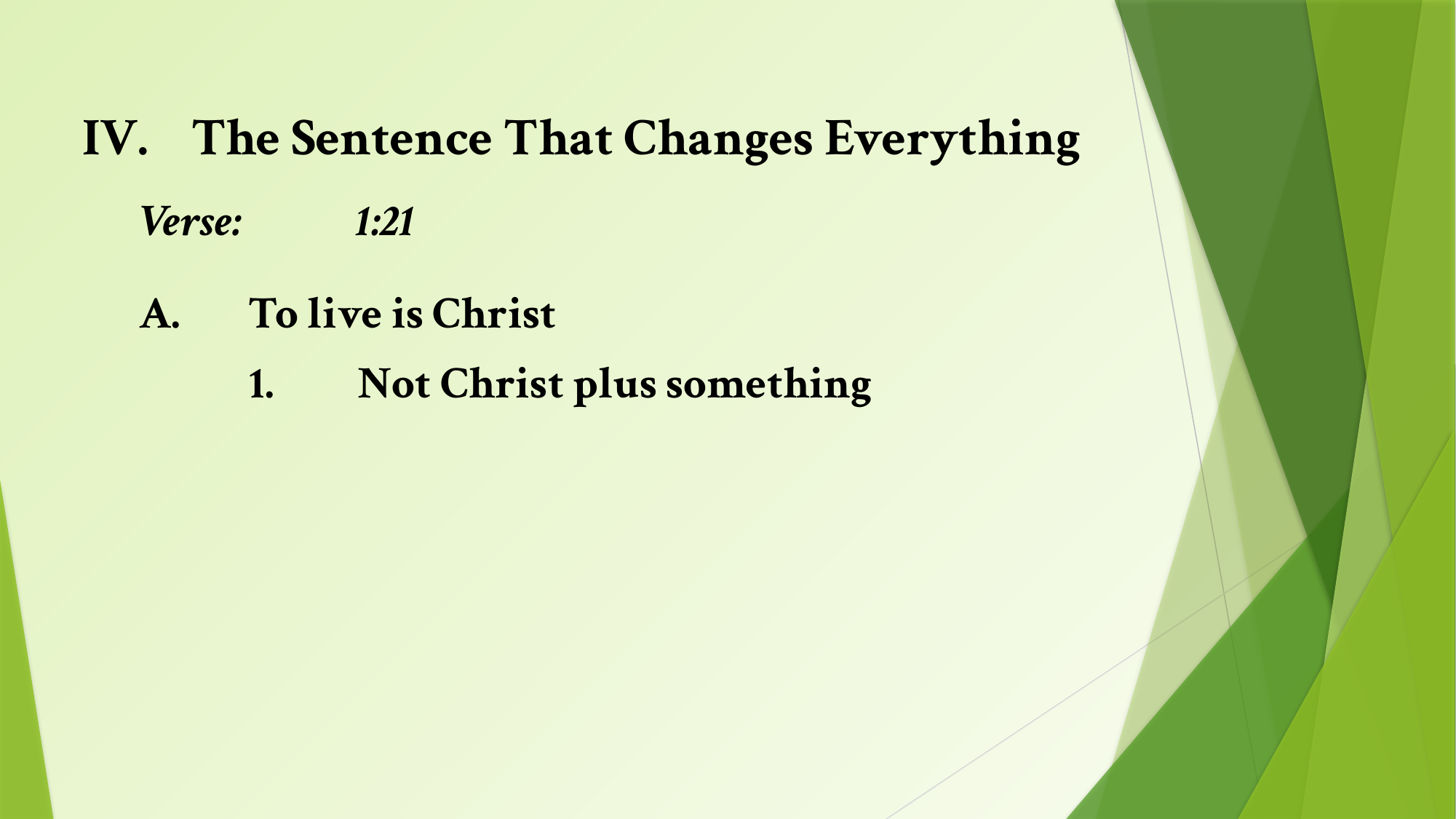

# IV.	The Sentence That Changes Everything
Verse: 	1:21

A.	To live is Christ
	1.	Not Christ plus something